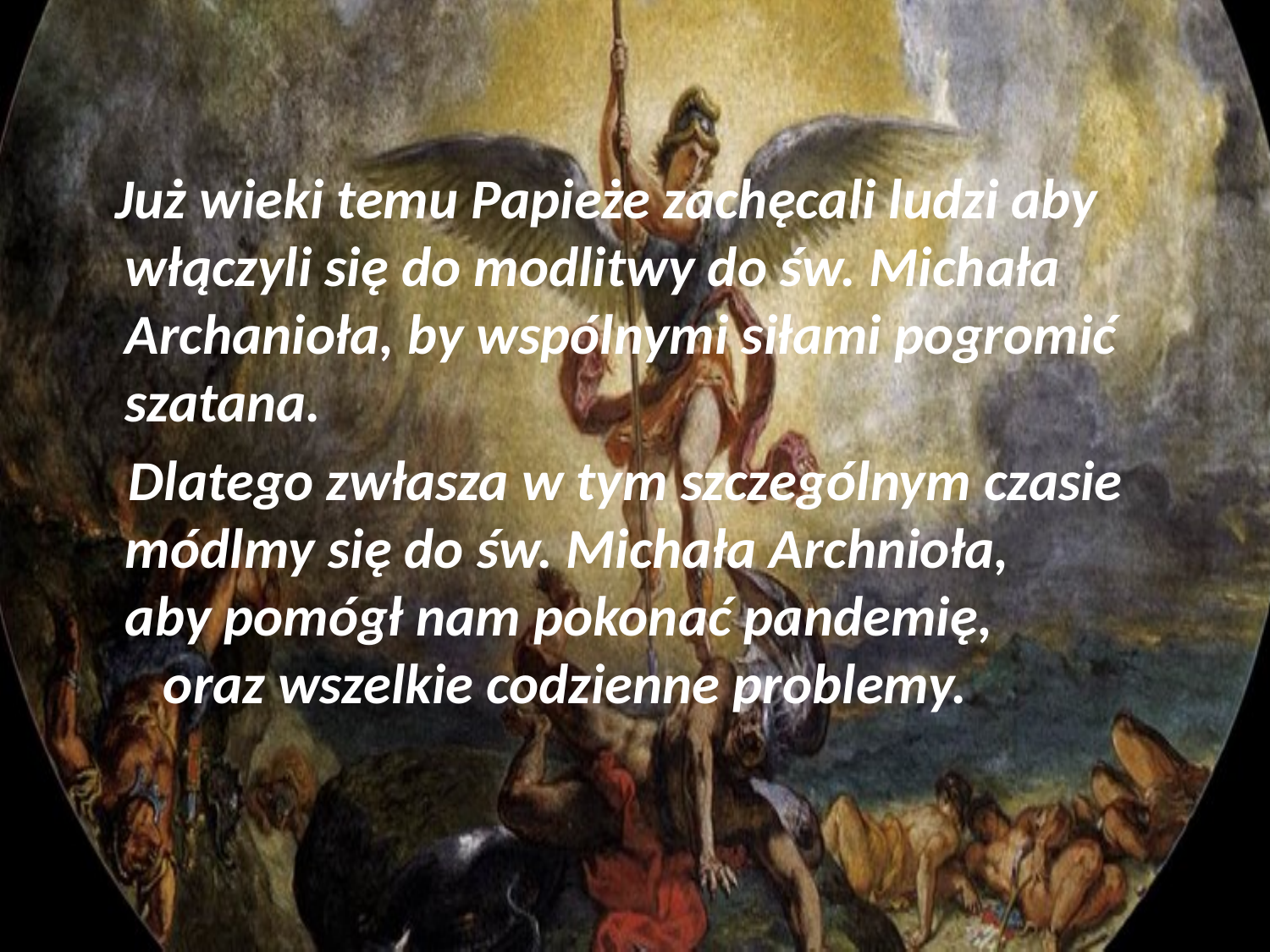

Już wieki temu Papieże zachęcali ludzi aby włączyli się do modlitwy do św. Michała Archanioła, by wspólnymi siłami pogromić szatana.
    Dlatego zwłasza w tym szczególnym czasie módlmy się do św. Michała Archnioła,               aby pomógł nam pokonać pandemię,                   oraz wszelkie codzienne problemy.